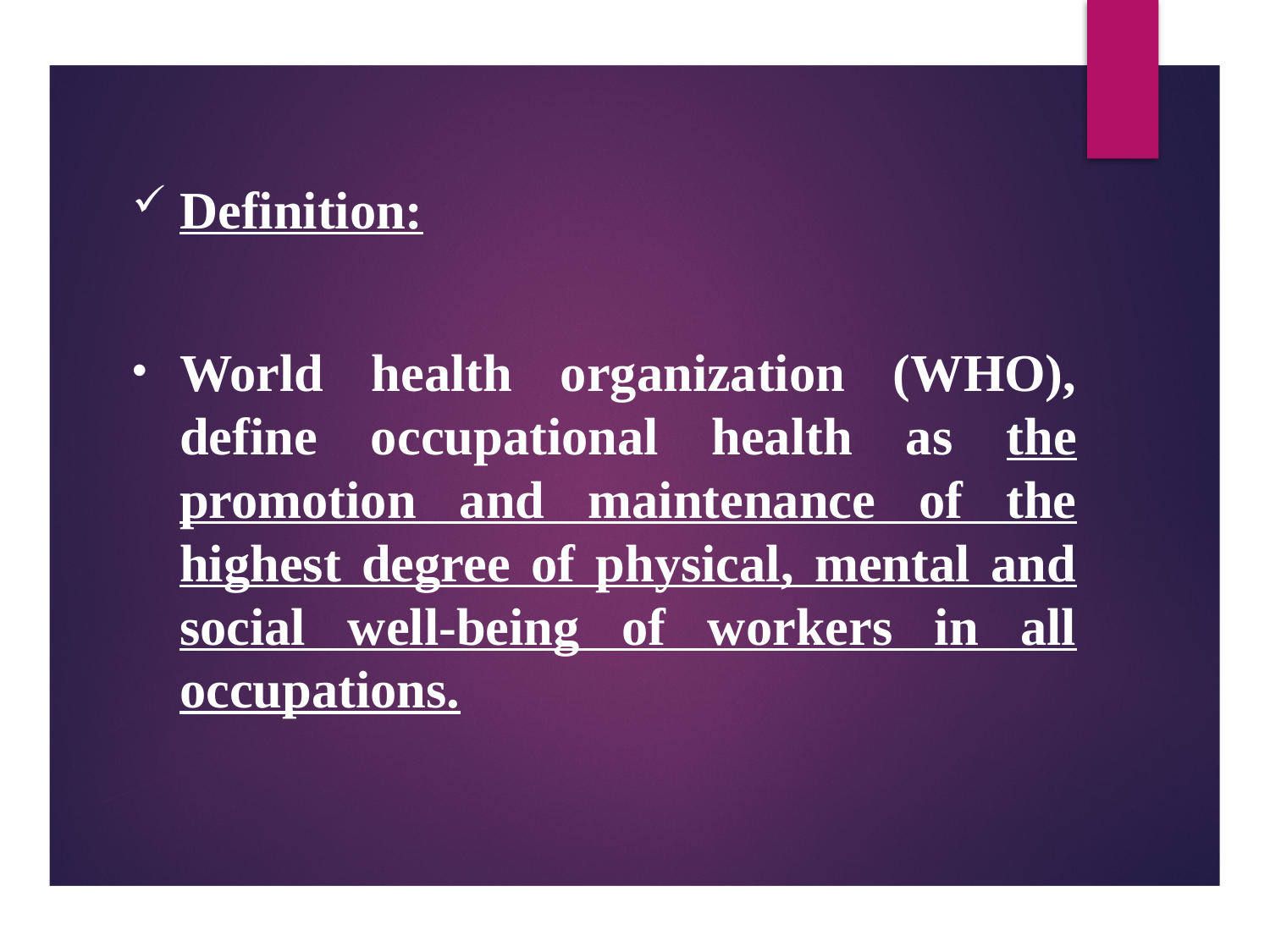

Definition:

World health organization (WHO), define occupational health as the promotion and maintenance of the highest degree of physical, mental and social well-being of workers in all occupations.